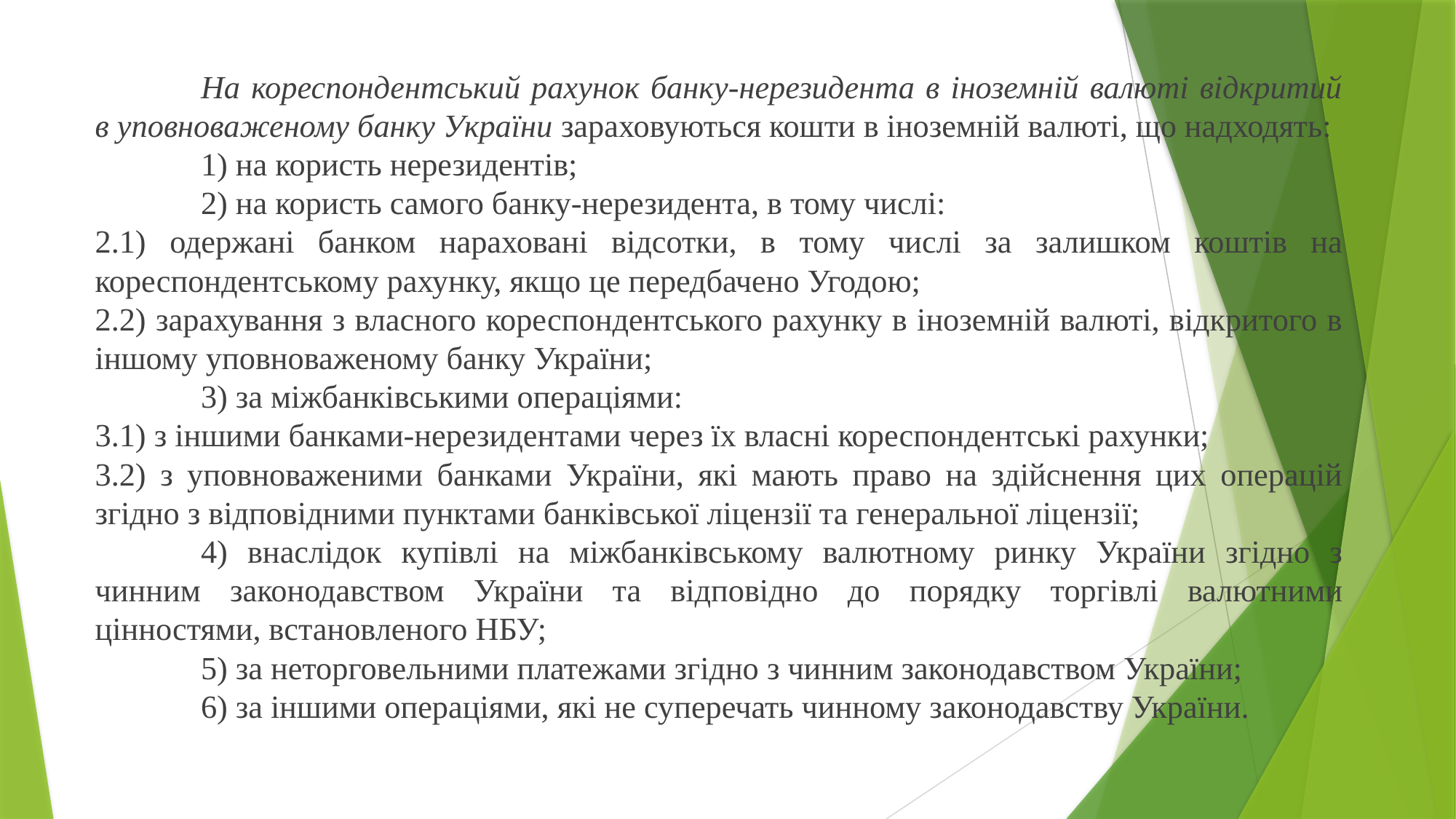

На кореспондентський рахунок банку-нерезидента в іноземній валюті відкритий в уповноваженому банку України зараховуються кошти в іноземній валюті, що надходять:
	1) на користь нерезидентів;
	2) на користь самого банку-нерезидента, в тому числі:
2.1) одержані банком нараховані відсотки, в тому числі за залишком коштів на кореспондентському рахунку, якщо це передбачено Угодою;
2.2) зарахування з власного кореспондентського рахунку в іноземній валюті, відкритого в іншому уповноваженому банку України;
	3) за міжбанківськими операціями:
3.1) з іншими банками-нерезидентами через їх власні кореспондентські рахунки;
3.2) з уповноваженими банками України, які мають право на здійснення цих операцій згідно з відповідними пунктами банківської ліцензії та генеральної ліцензії;
	4) внаслідок купівлі на міжбанківському валютному ринку України згідно з чинним законодавством України та відповідно до порядку торгівлі валютними цінностями, встановленого НБУ;
	5) за неторговельними платежами згідно з чинним законодавством України;
	6) за іншими операціями, які не суперечать чинному законодавству України.